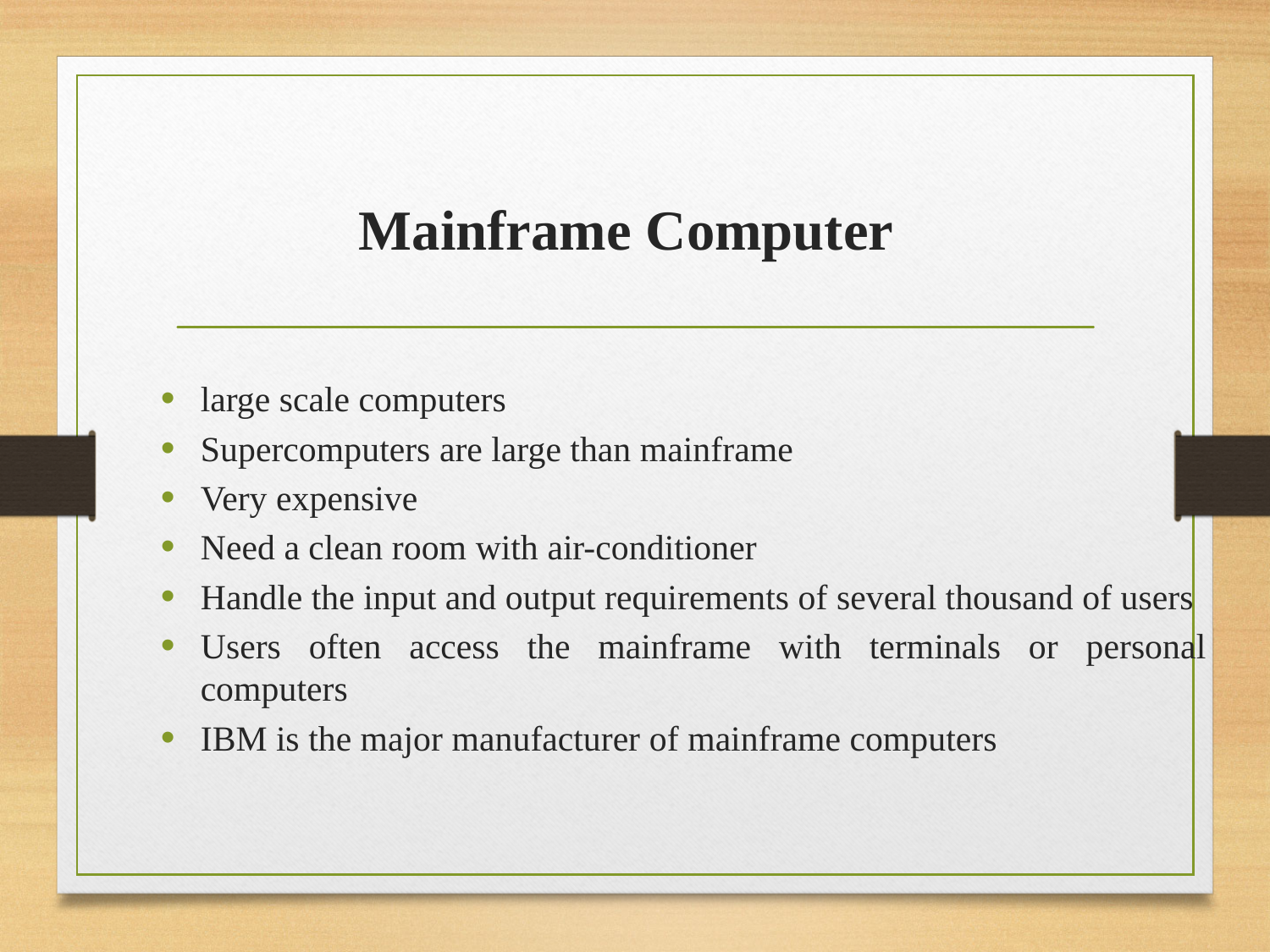

# Mainframe Computer
large scale computers
Supercomputers are large than mainframe
Very expensive
Need a clean room with air-conditioner
Handle the input and output requirements of several thousand of users
Users often access the mainframe with terminals or personal computers
IBM is the major manufacturer of mainframe computers